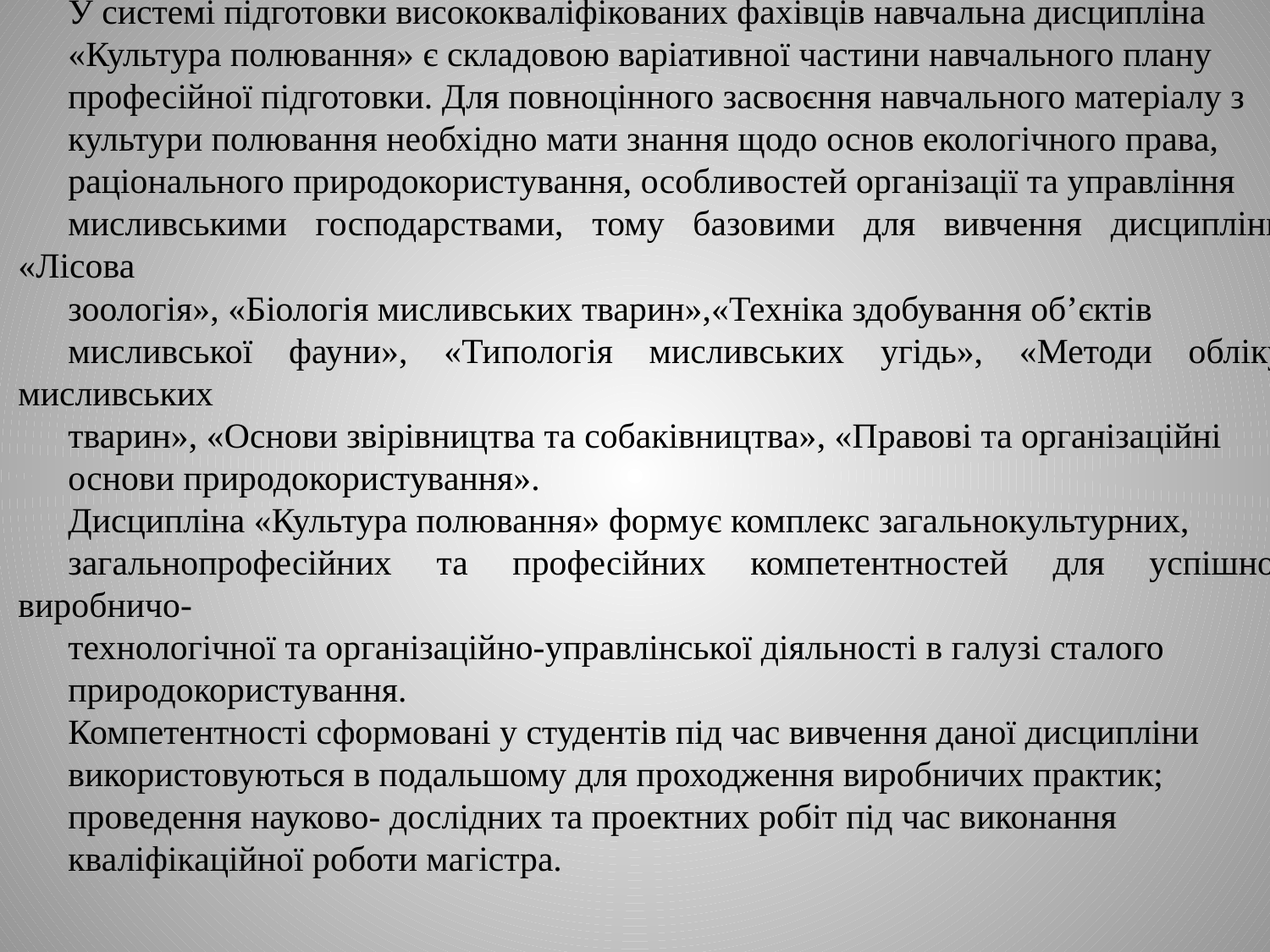

Міждисциплінарні зв’язки:
У системі підготовки висококваліфікованих фахівців навчальна дисципліна
«Культура полювання» є складовою варіативної частини навчального плану
професійної підготовки. Для повноцінного засвоєння навчального матеріалу з
культури полювання необхідно мати знання щодо основ екологічного права,
раціонального природокористування, особливостей організації та управління
мисливськими господарствами, тому базовими для вивчення дисципліни «Лісова
зоологія», «Біологія мисливських тварин»,«Техніка здобування об’єктів
мисливської фауни», «Типологія мисливських угідь», «Методи обліку мисливських
тварин», «Основи звірівництва та собаківництва», «Правові та організаційні
основи природокористування».
Дисципліна «Культура полювання» формує комплекс загальнокультурних,
загальнопрофесійних та професійних компетентностей для успішної виробничо-
технологічної та організаційно-управлінської діяльності в галузі сталого
природокористування.
Компетентності сформовані у студентів під час вивчення даної дисципліни
використовуються в подальшому для проходження виробничих практик;
проведення науково- дослідних та проектних робіт під час виконання
кваліфікаційної роботи магістра.